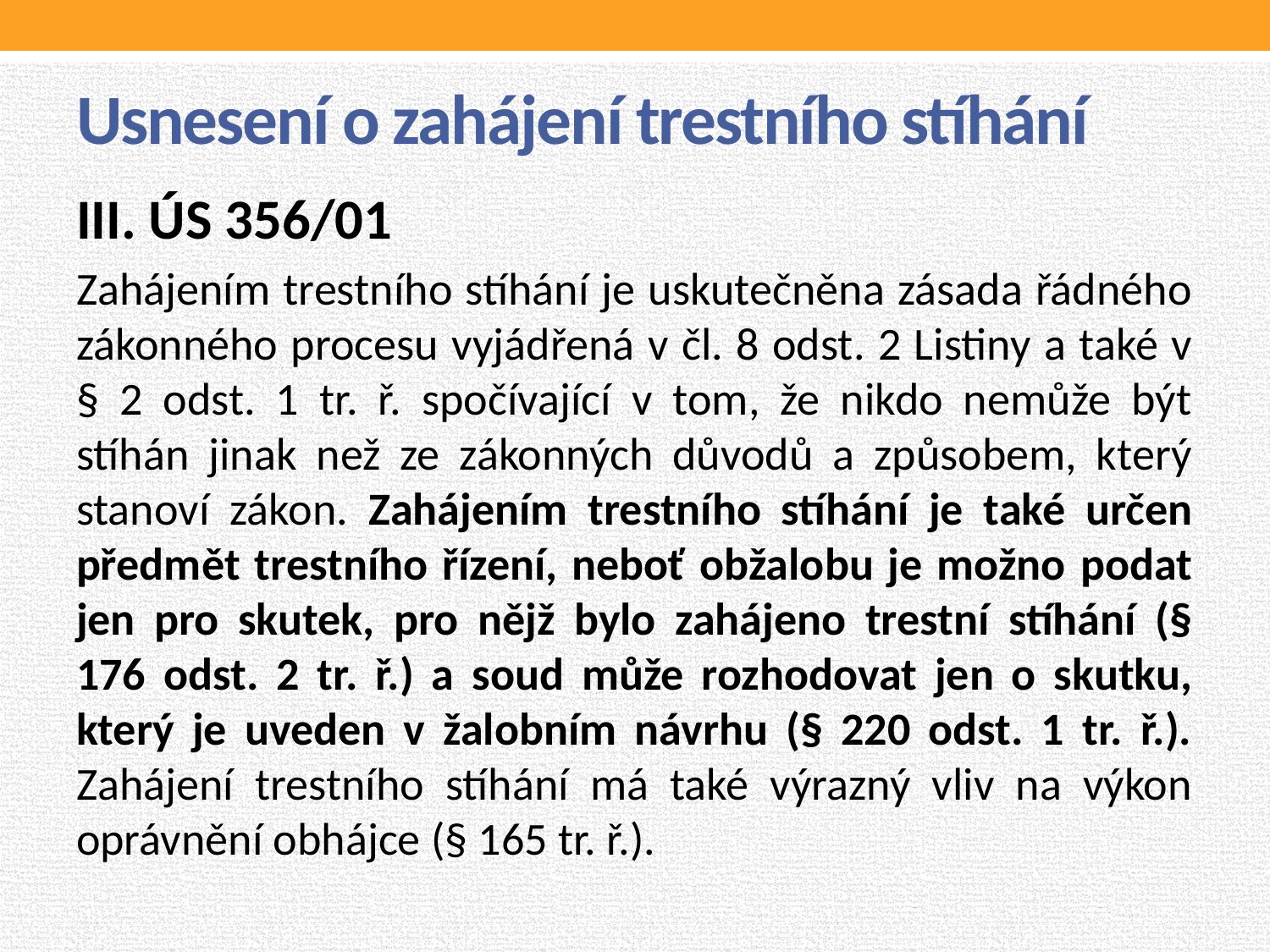

# Usnesení o zahájení trestního stíhání
III. ÚS 356/01
Zahájením trestního stíhání je uskutečněna zásada řádného zákonného procesu vyjádřená v čl. 8 odst. 2 Listiny a také v § 2 odst. 1 tr. ř. spočívající v tom, že nikdo nemůže být stíhán jinak než ze zákonných důvodů a způsobem, který stanoví zákon. Zahájením trestního stíhání je také určen předmět trestního řízení, neboť obžalobu je možno podat jen pro skutek, pro nějž bylo zahájeno trestní stíhání (§ 176 odst. 2 tr. ř.) a soud může rozhodovat jen o skutku, který je uveden v žalobním návrhu (§ 220 odst. 1 tr. ř.). Zahájení trestního stíhání má také výrazný vliv na výkon oprávnění obhájce (§ 165 tr. ř.).